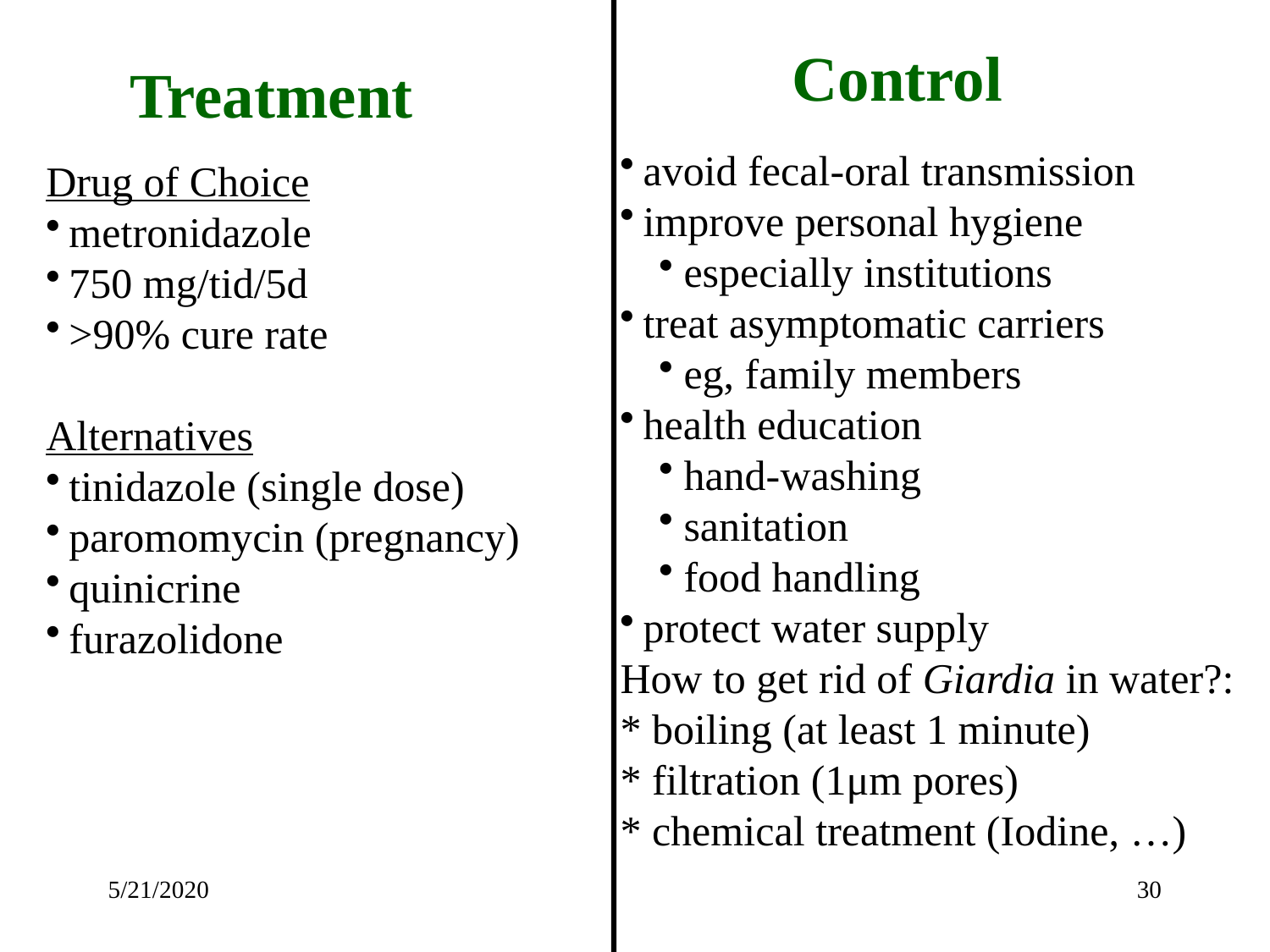

Control
avoid fecal-oral transmission
improve personal hygiene
especially institutions
treat asymptomatic carriers
eg, family members
health education
hand-washing
sanitation
food handling
protect water supply
How to get rid of Giardia in water?:
* boiling (at least 1 minute)
* filtration (1μm pores) 􀀮
* chemical treatment (Iodine, …) 􀀯

Treatment
Drug of Choice
metronidazole
750 mg/tid/5d
>90% cure rate

Alternatives
tinidazole (single dose)
paromomycin (pregnancy)
quinicrine
furazolidone
5/21/2020
30